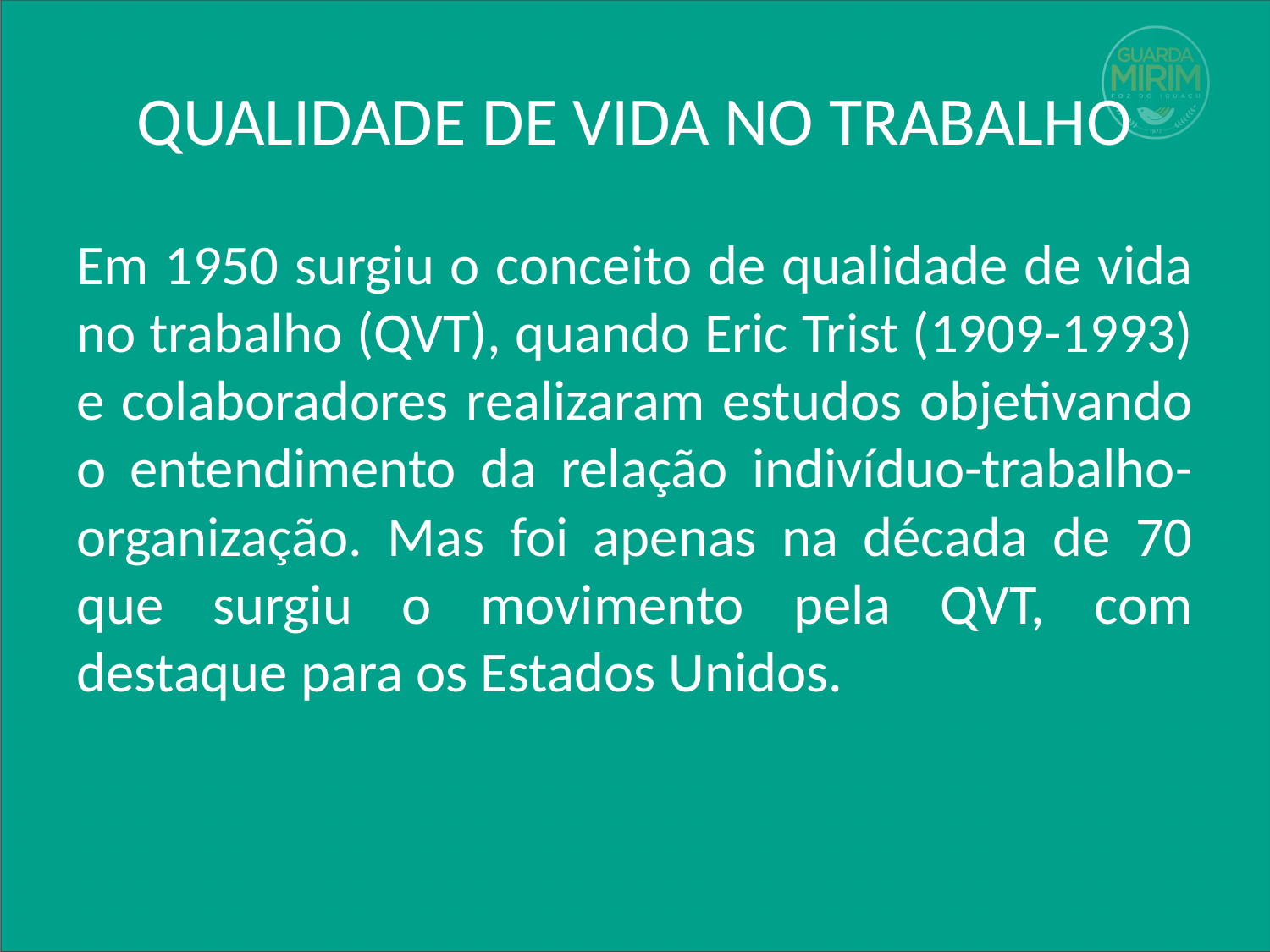

# QUALIDADE DE VIDA NO TRABALHO
Em 1950 surgiu o conceito de qualidade de vida no trabalho (QVT), quando Eric Trist (1909-1993) e colaboradores realizaram estudos objetivando o entendimento da relação indivíduo-trabalho-organização. Mas foi apenas na década de 70 que surgiu o movimento pela QVT, com destaque para os Estados Unidos.